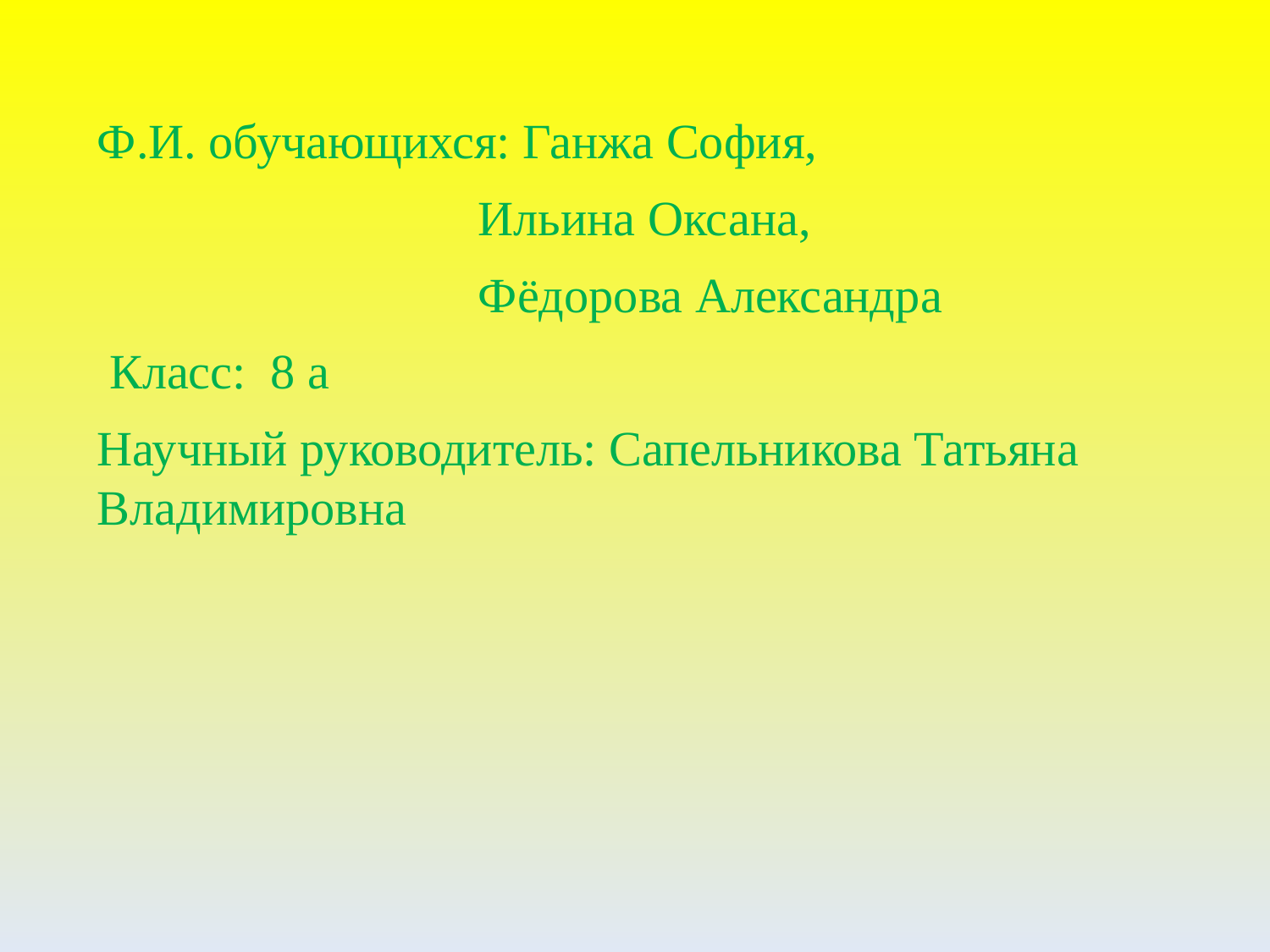

Ф.И. обучающихся: Ганжа София,
			Ильина Оксана,
			Фёдорова Александра
 Класс:  8 а
Научный руководитель: Сапельникова Татьяна Владимировна